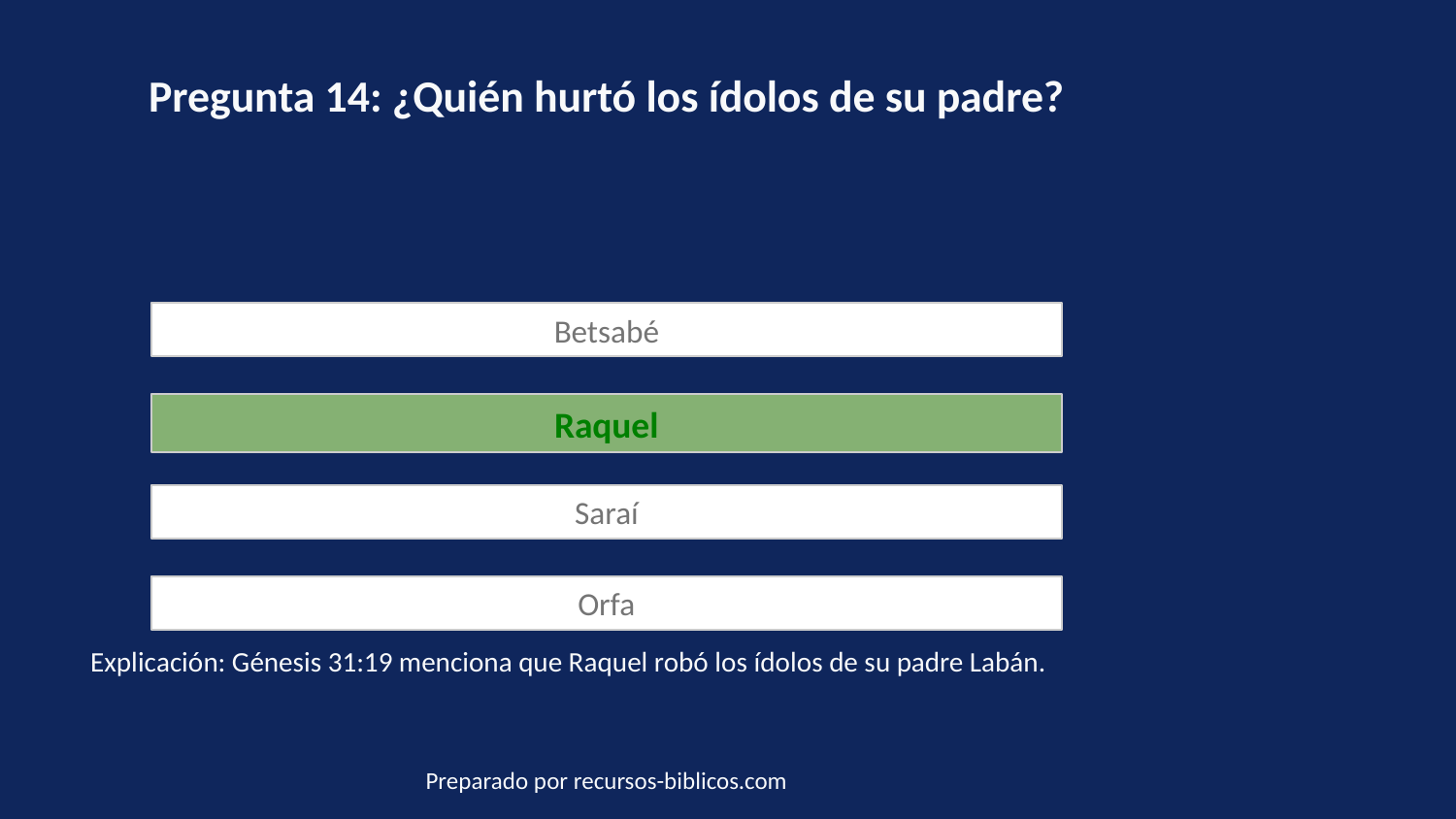

Pregunta 14: ¿Quién hurtó los ídolos de su padre?
Betsabé
Raquel
Saraí
Orfa
Explicación: Génesis 31:19 menciona que Raquel robó los ídolos de su padre Labán.
Preparado por recursos-biblicos.com